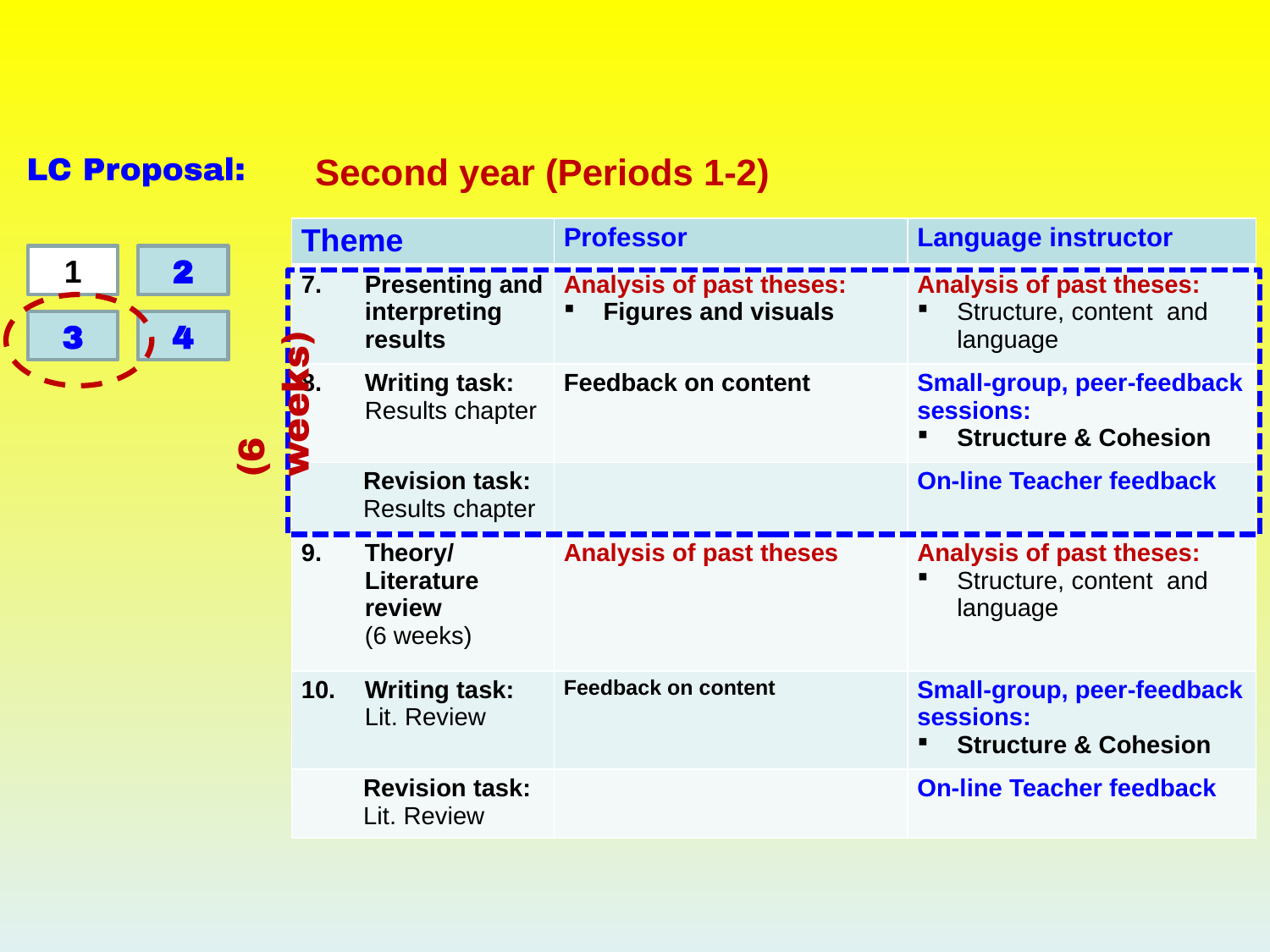

LC Proposal:
Second year (Periods 1-2)
| Theme | Professor | Language instructor |
| --- | --- | --- |
| Presenting and interpreting results | Analysis of past theses: Figures and visuals | Analysis of past theses: Structure, content and language |
| Writing task: Results chapter | Feedback on content | Small-group, peer-feedback sessions: Structure & Cohesion |
| Revision task: Results chapter |  | On-line Teacher feedback |
| Theory/Literature review (6 weeks) | Analysis of past theses | Analysis of past theses: Structure, content and language |
| Writing task: Lit. Review | Feedback on content | Small-group, peer-feedback sessions: Structure & Cohesion |
| Revision task: Lit. Review |  | On-line Teacher feedback |
1
2

(6 weeks)

3
4